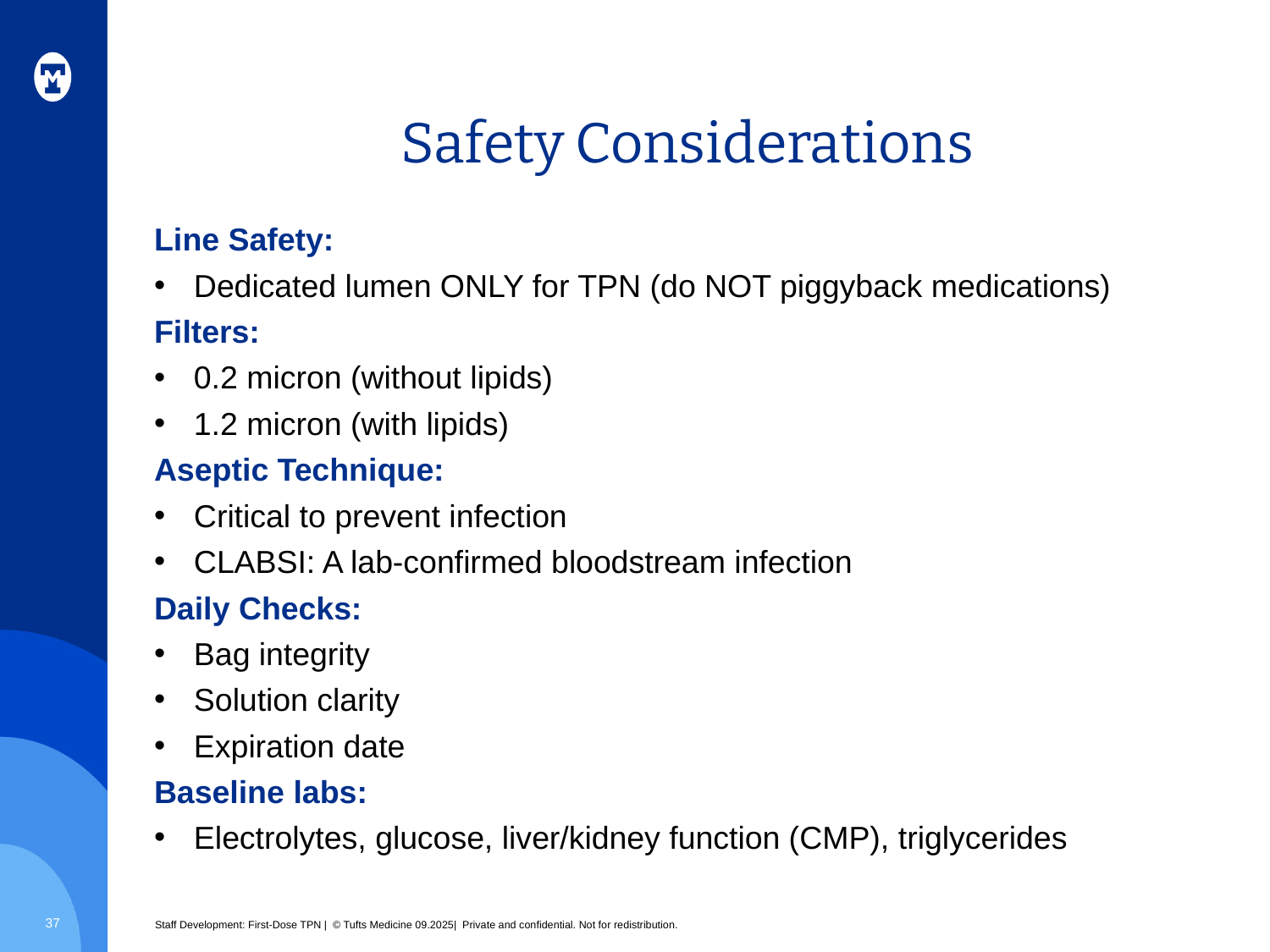

# Safety Considerations
Line Safety:
Dedicated lumen ONLY for TPN (do NOT piggyback medications)
Filters:
0.2 micron (without lipids)
1.2 micron (with lipids)
Aseptic Technique:
Critical to prevent infection
CLABSI: A lab-confirmed bloodstream infection
Daily Checks:
Bag integrity
Solution clarity
Expiration date
Baseline labs:
Electrolytes, glucose, liver/kidney function (CMP), triglycerides
37
Staff Development: First-Dose TPN |  © Tufts Medicine 09.2025|  Private and confidential. Not for redistribution.